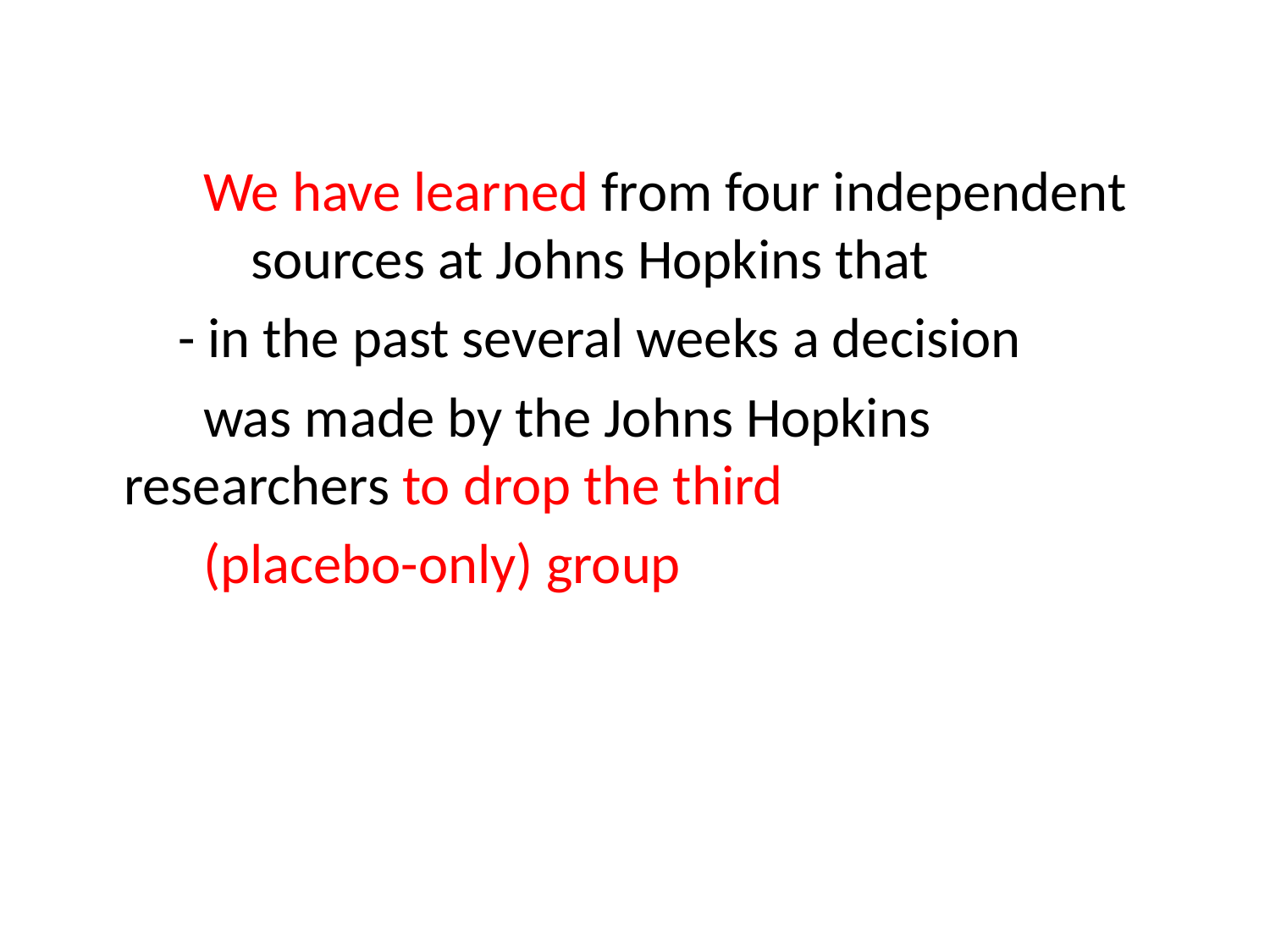

We have learned from four independent  	sources at Johns Hopkins that
        - in the past several weeks a decision
          was made by the Johns Hopkins    	researchers to drop the third
          (placebo-only) group